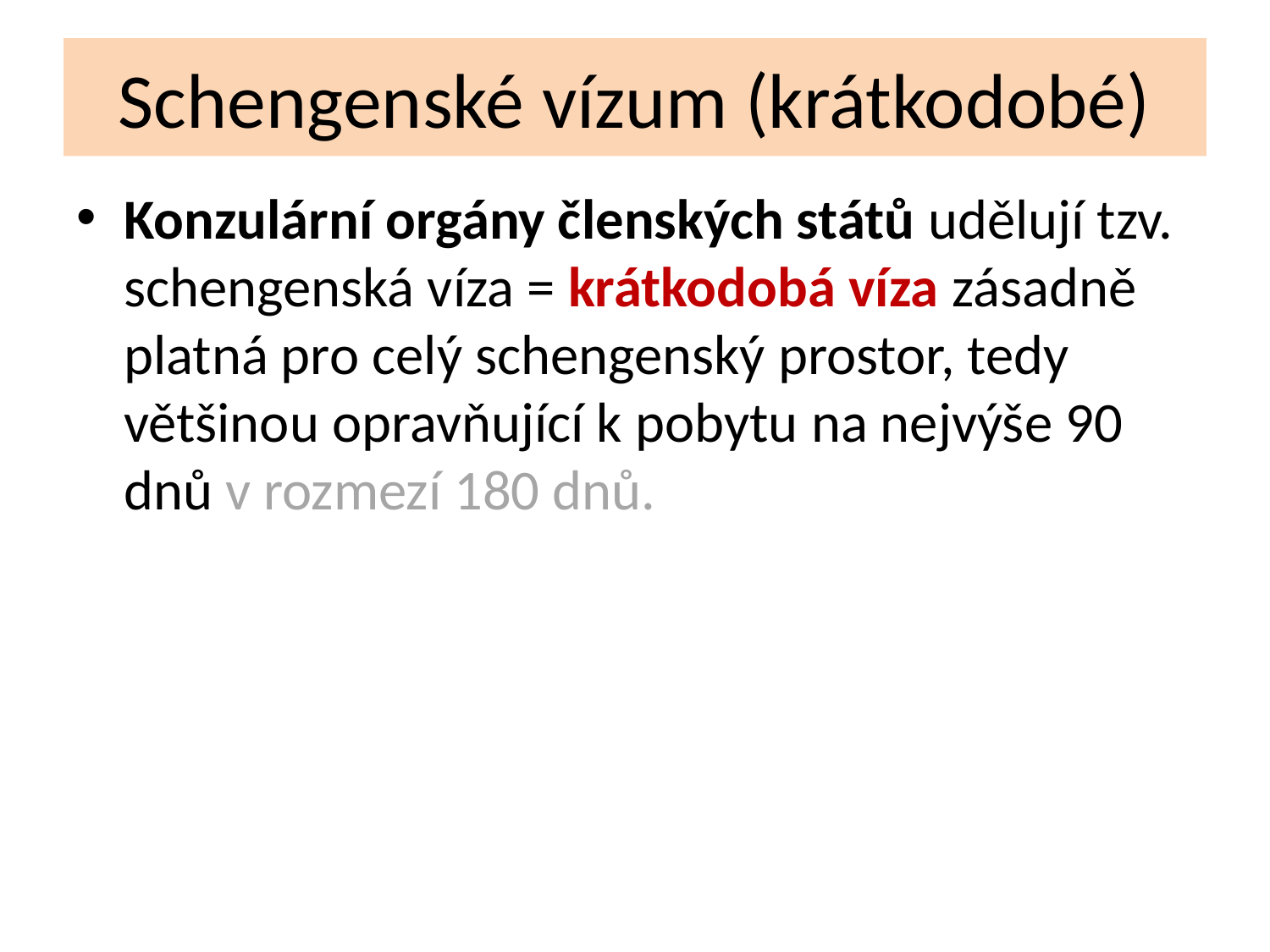

# Schengenské vízum (krátkodobé)
Konzulární orgány členských států udělují tzv. schengenská víza = krátkodobá víza zásadně platná pro celý schengenský prostor, tedy většinou opravňující k pobytu na nejvýše 90 dnů v rozmezí 180 dnů.